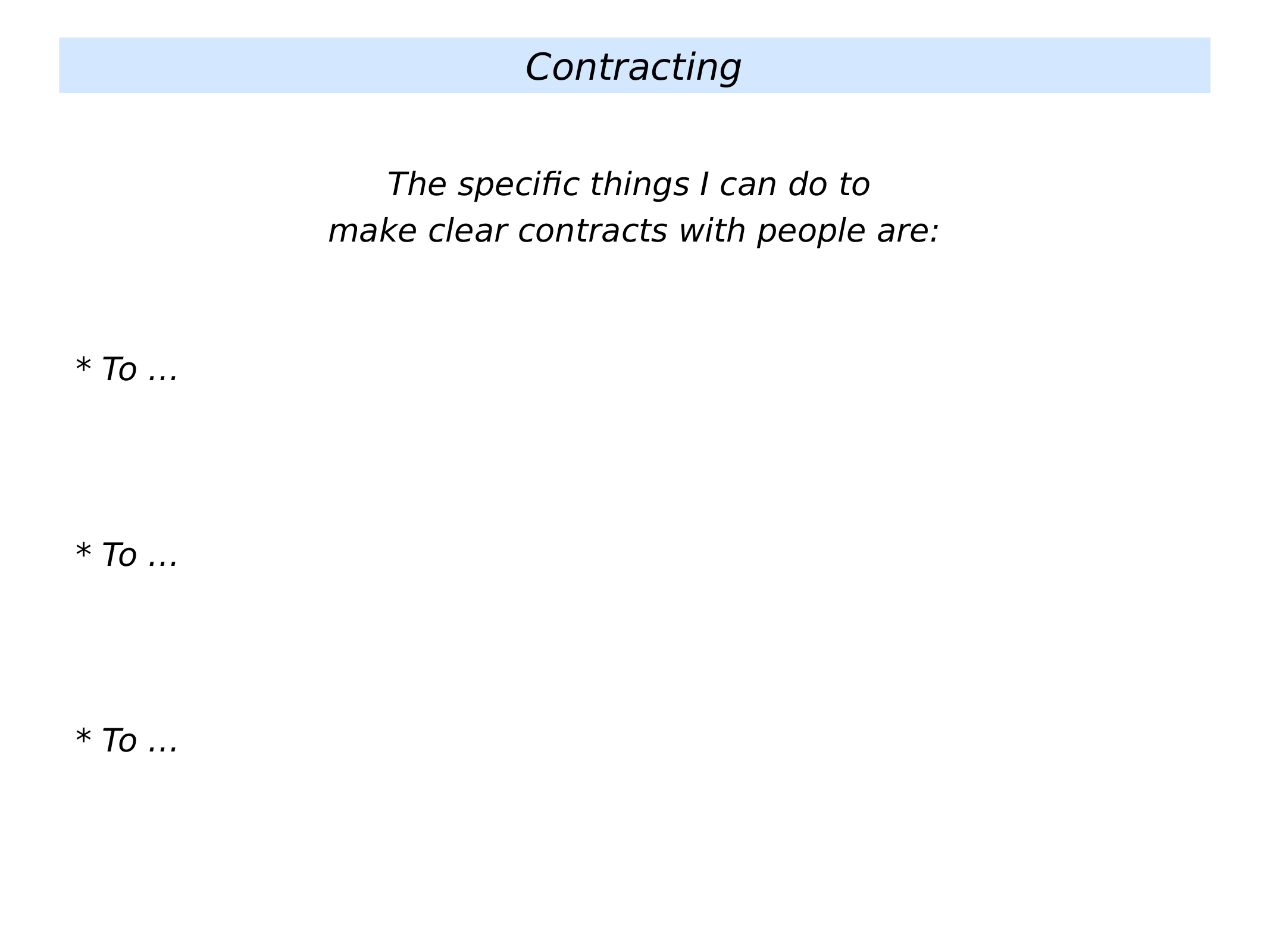

Contracting
The specific things I can do to
make clear contracts with people are:

* To …

* To …

* To …